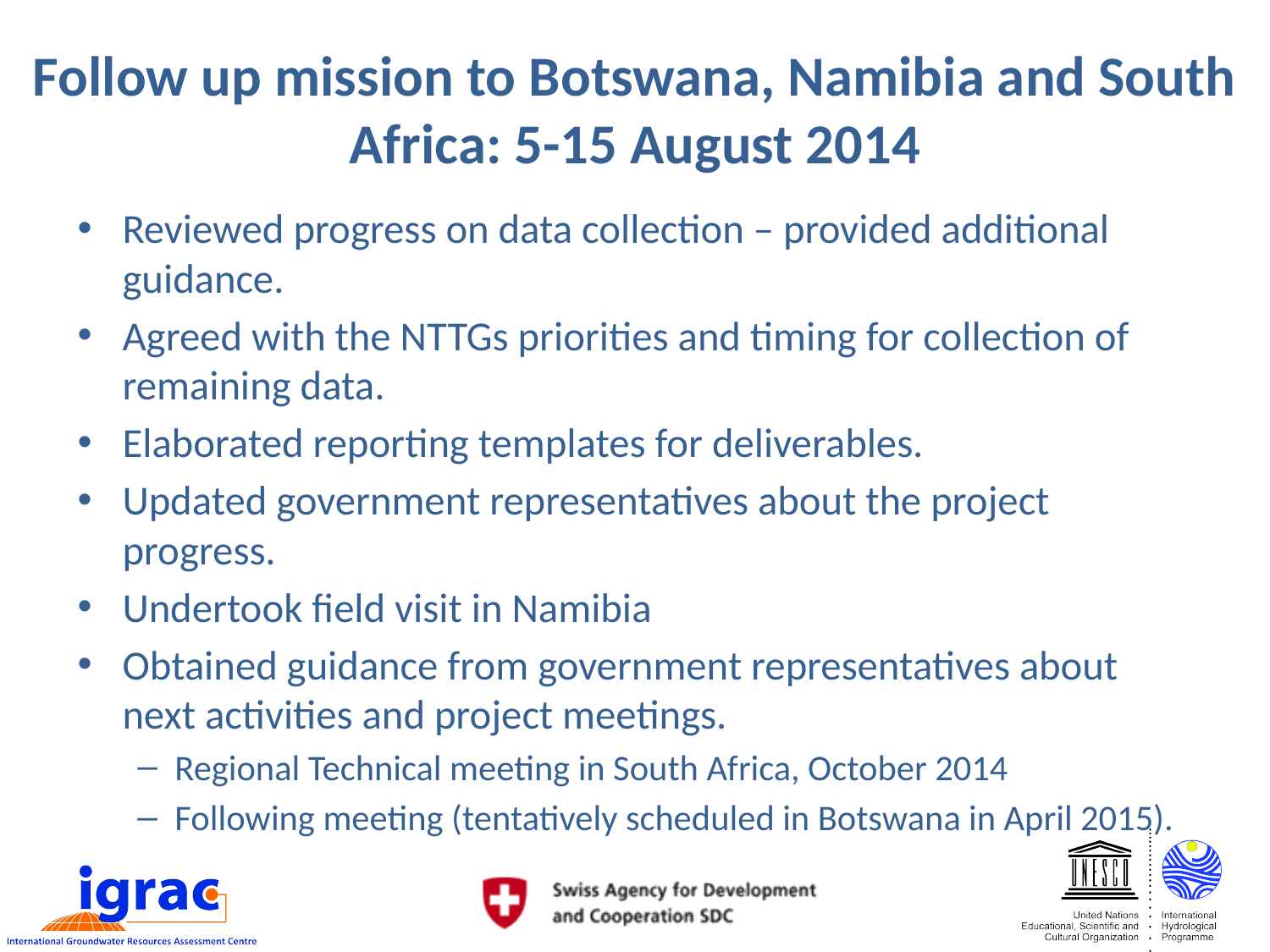

# Follow up mission to Botswana, Namibia and South Africa: 5-15 August 2014
Reviewed progress on data collection – provided additional guidance.
Agreed with the NTTGs priorities and timing for collection of remaining data.
Elaborated reporting templates for deliverables.
Updated government representatives about the project progress.
Undertook field visit in Namibia
Obtained guidance from government representatives about next activities and project meetings.
Regional Technical meeting in South Africa, October 2014
Following meeting (tentatively scheduled in Botswana in April 2015).